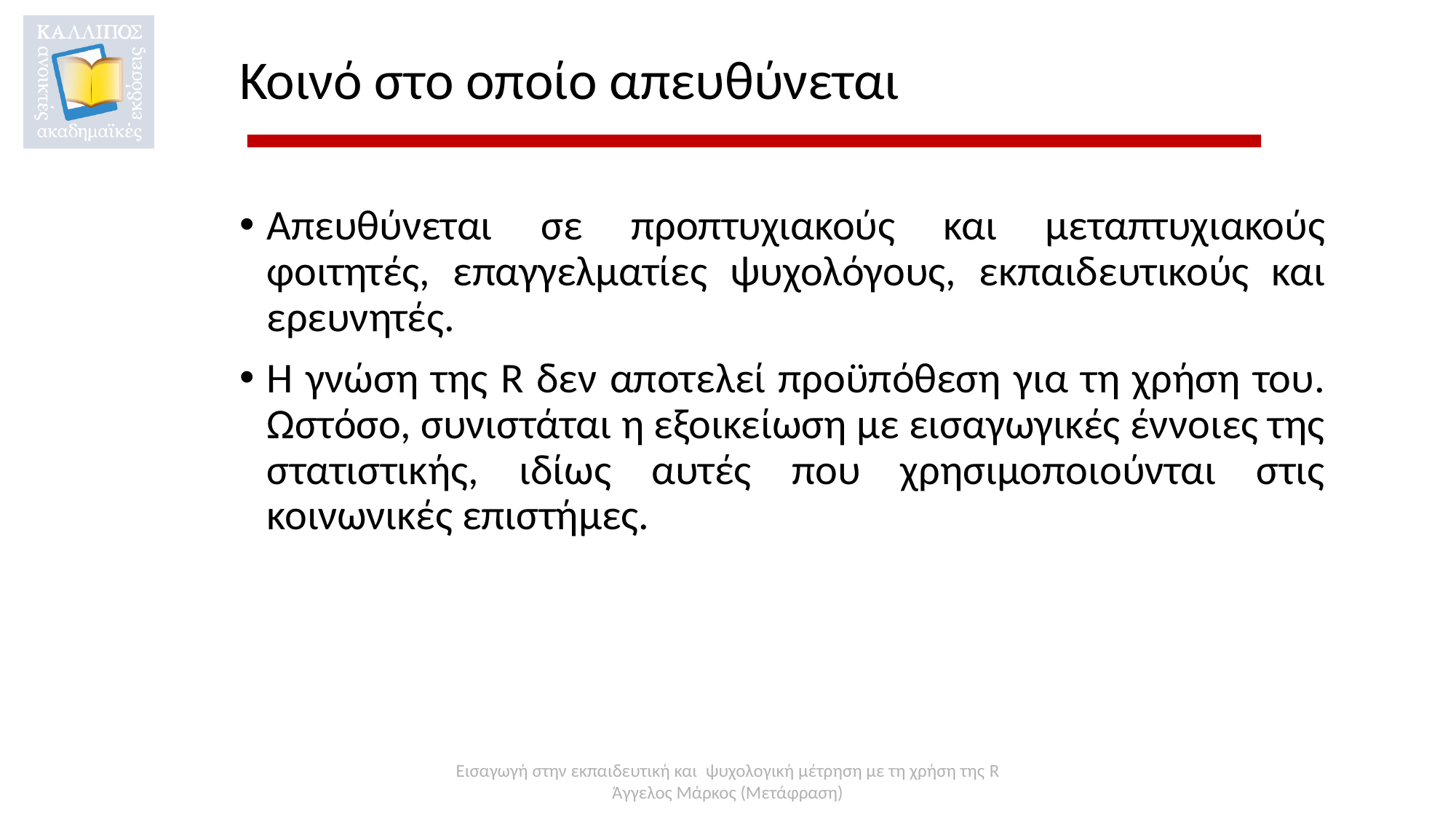

# Κοινό στο οποίο απευθύνεται
Απευθύνεται σε προπτυχιακούς και μεταπτυχιακούς φοιτητές, επαγγελματίες ψυχολόγους, εκπαιδευτικούς και ερευνητές.
Η γνώση της R δεν αποτελεί προϋπόθεση για τη χρήση του. Ωστόσο, συνιστάται η εξοικείωση με εισαγωγικές έννοιες της στατιστικής, ιδίως αυτές που χρησιμοποιούνται στις κοινωνικές επιστήμες.
Εισαγωγή στην εκπαιδευτική και  ψυχολογική μέτρηση με τη χρήση της R
Άγγελος Μάρκος (Μετάφραση)